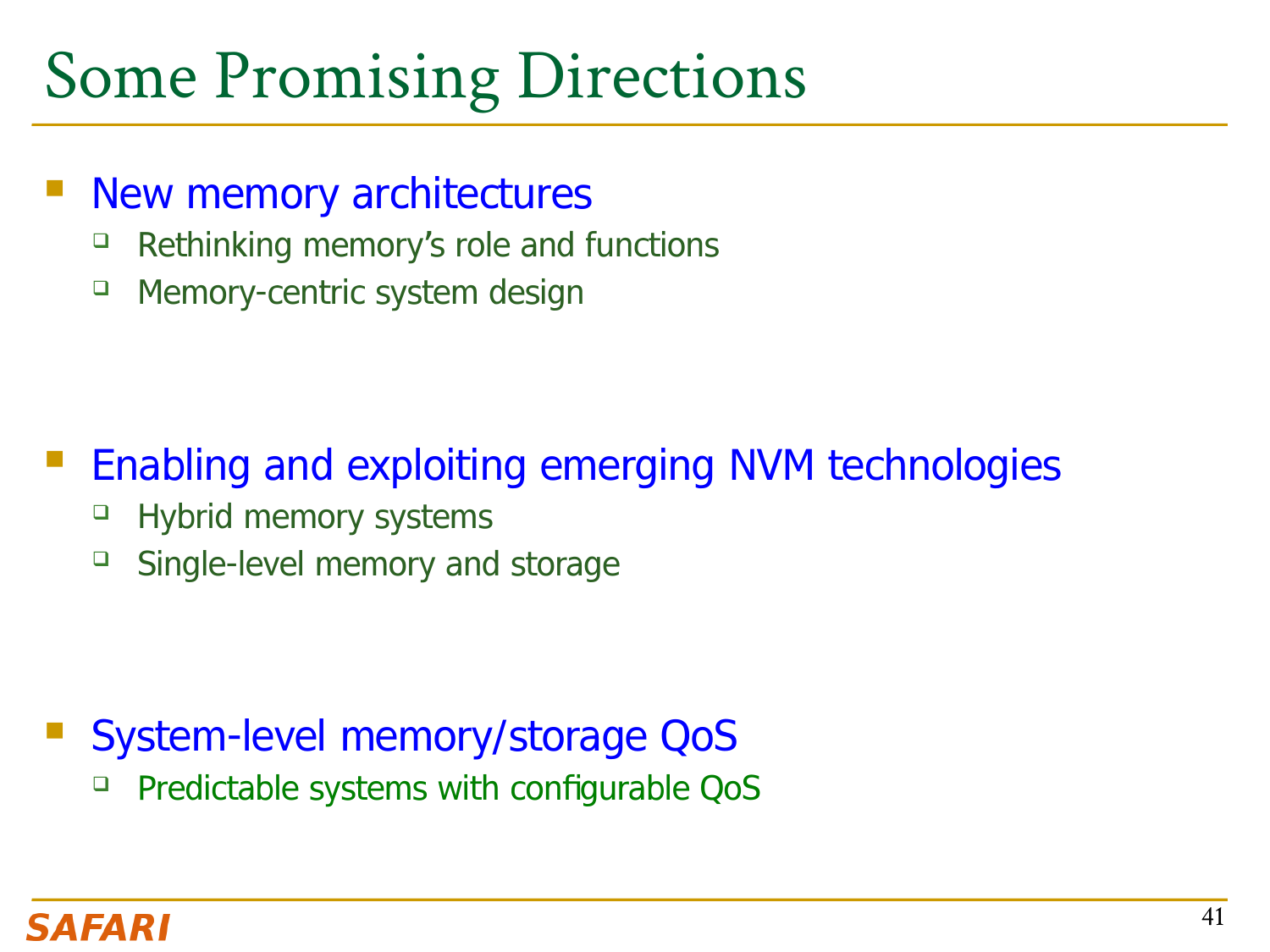

# Some Promising Directions

New memory architectures
Rethinking memory’s role and functions
Memory-centric system design

Enabling and exploiting emerging NVM technologies
Hybrid memory systems
Single-level memory and storage

System-level memory/storage QoS
Predictable systems with configurable QoS

41